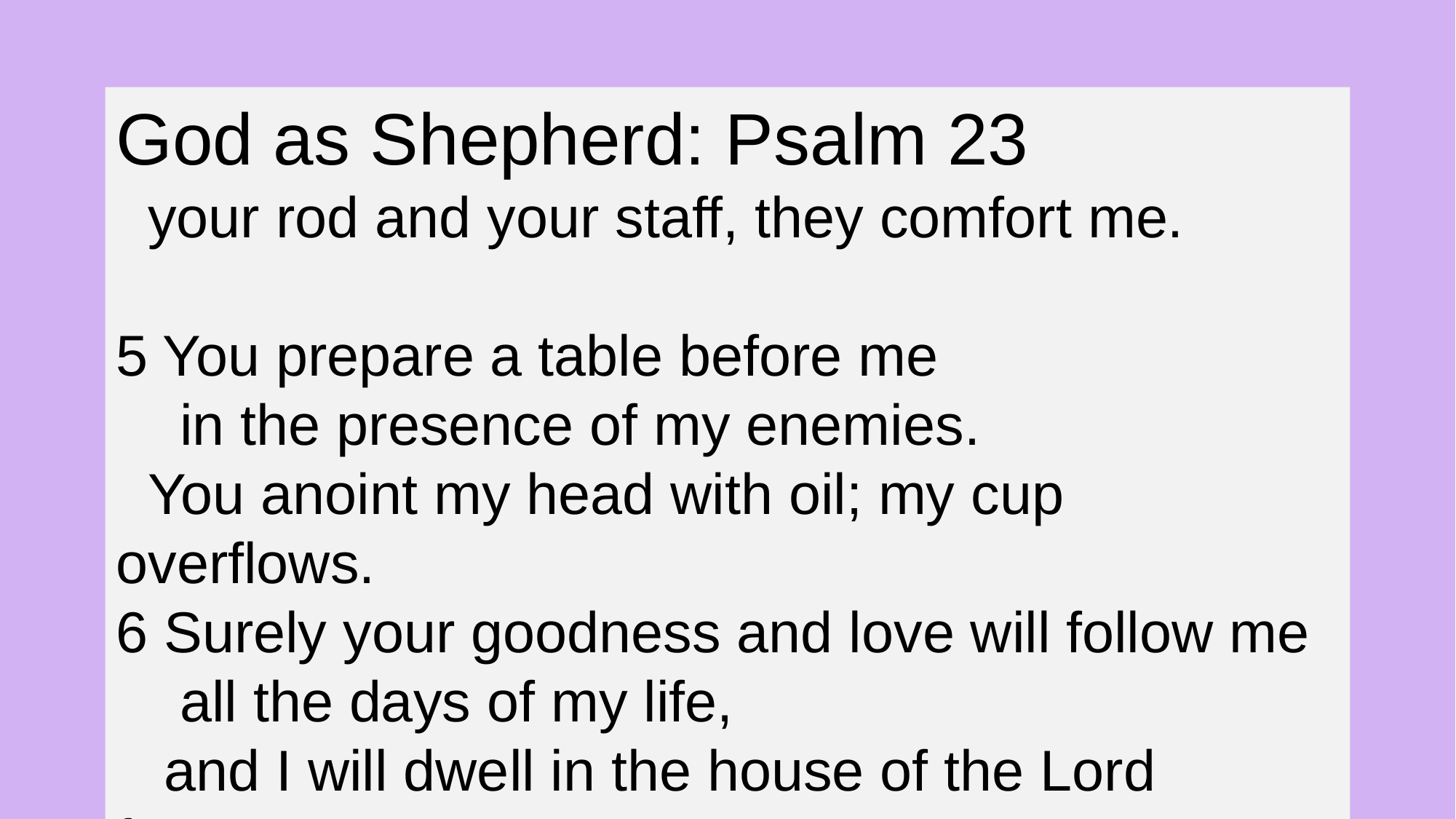

God as Shepherd: Psalm 23
  your rod and your staff, they comfort me.

5 You prepare a table before me
    in the presence of my enemies.
  You anoint my head with oil; my cup overflows.
6 Surely your goodness and love will follow me
    all the days of my life,
   and I will dwell in the house of the Lord forever.
22